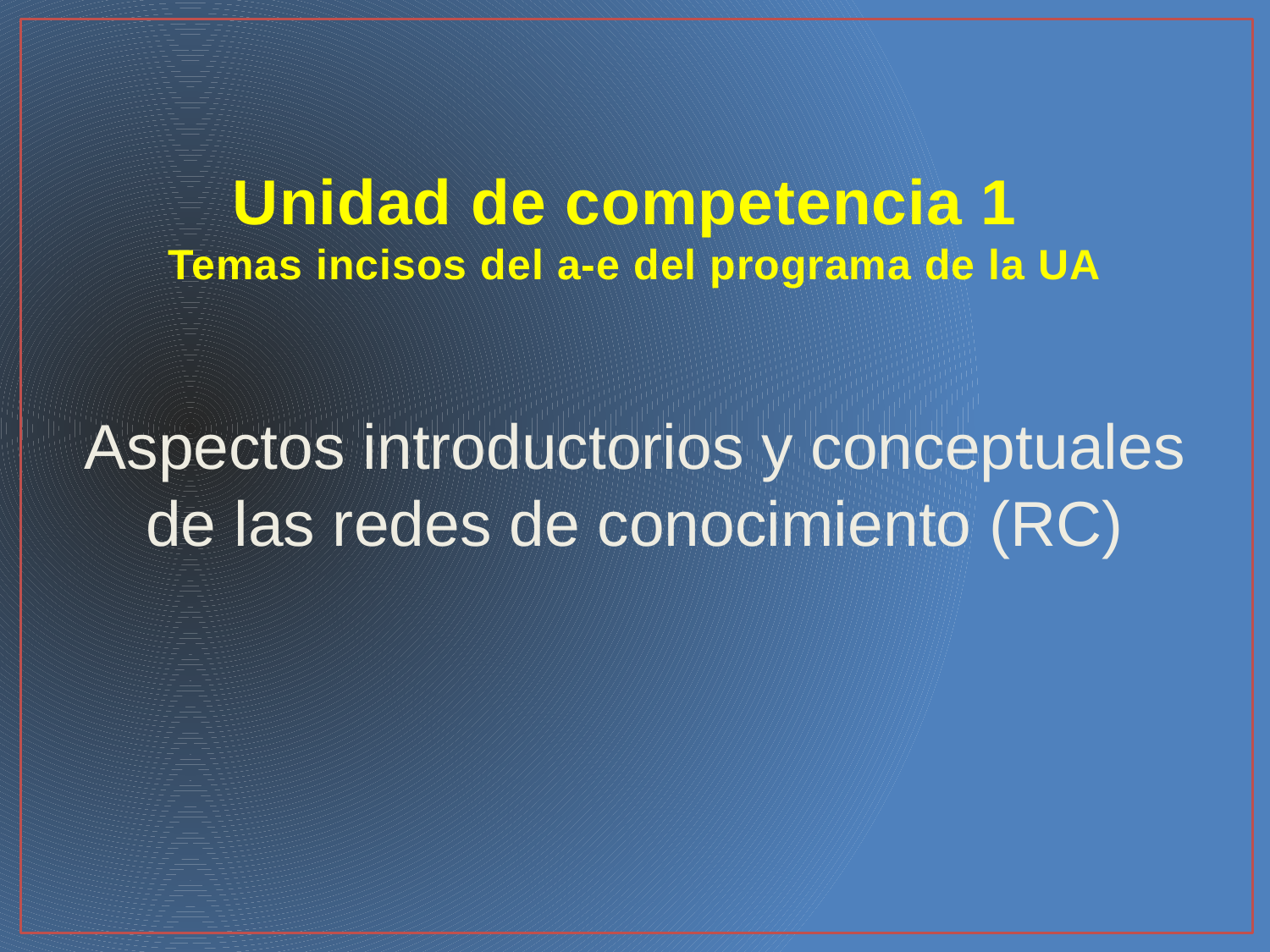

# Unidad de competencia 1 Temas incisos del a-e del programa de la UA

Aspectos introductorios y conceptuales de las redes de conocimiento (RC)